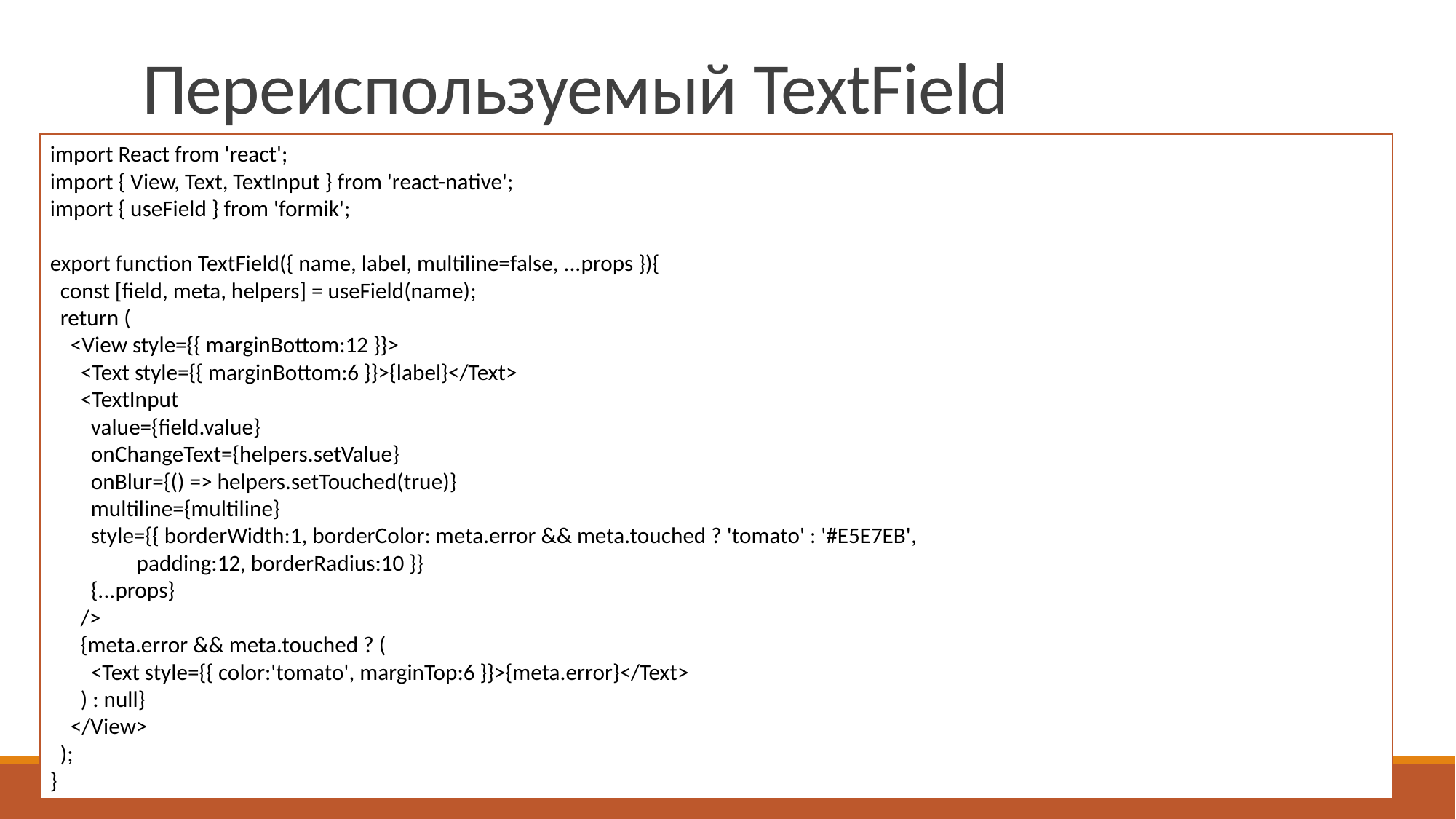

# Переиспользуемый TextField
import React from 'react';
import { View, Text, TextInput } from 'react-native';
import { useField } from 'formik';
export function TextField({ name, label, multiline=false, ...props }){
  const [field, meta, helpers] = useField(name);
  return (
    <View style={{ marginBottom:12 }}>
      <Text style={{ marginBottom:6 }}>{label}</Text>
      <TextInput
        value={field.value}
        onChangeText={helpers.setValue}
        onBlur={() => helpers.setTouched(true)}
        multiline={multiline}
        style={{ borderWidth:1, borderColor: meta.error && meta.touched ? 'tomato' : '#E5E7EB',
                 padding:12, borderRadius:10 }}
        {...props}
      />
      {meta.error && meta.touched ? (
        <Text style={{ color:'tomato', marginTop:6 }}>{meta.error}</Text>
      ) : null}
    </View>
  );
}